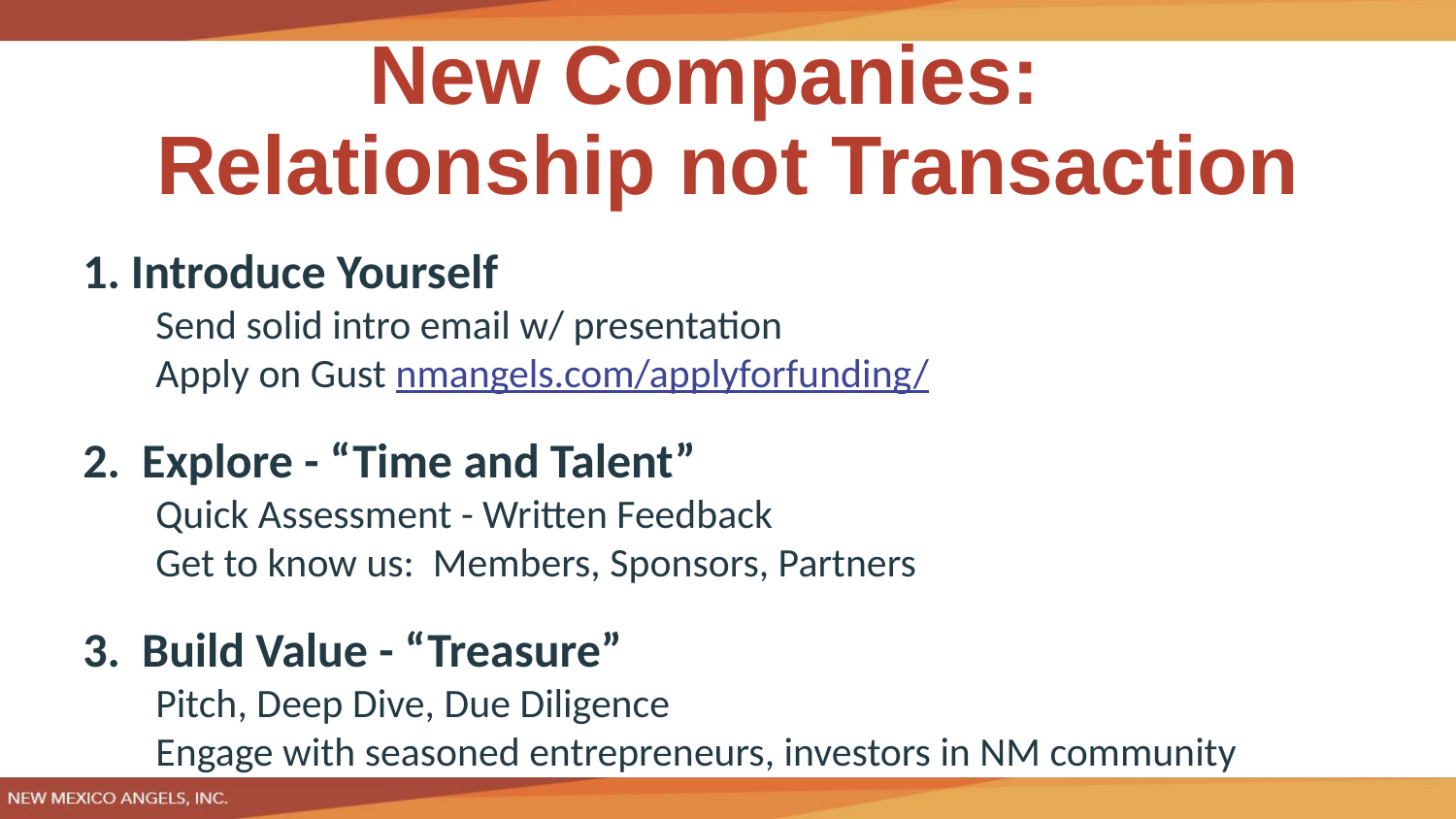

# New Companies:
Relationship not Transaction
1. Introduce Yourself
Send solid intro email w/ presentation
Apply on Gust nmangels.com/applyforfunding/

2.  Explore - “Time and Talent”
Quick Assessment - Written Feedback
Get to know us:  Members, Sponsors, Partners

3.  Build Value - “Treasure”
Pitch, Deep Dive, Due Diligence
Engage with seasoned entrepreneurs, investors in NM community